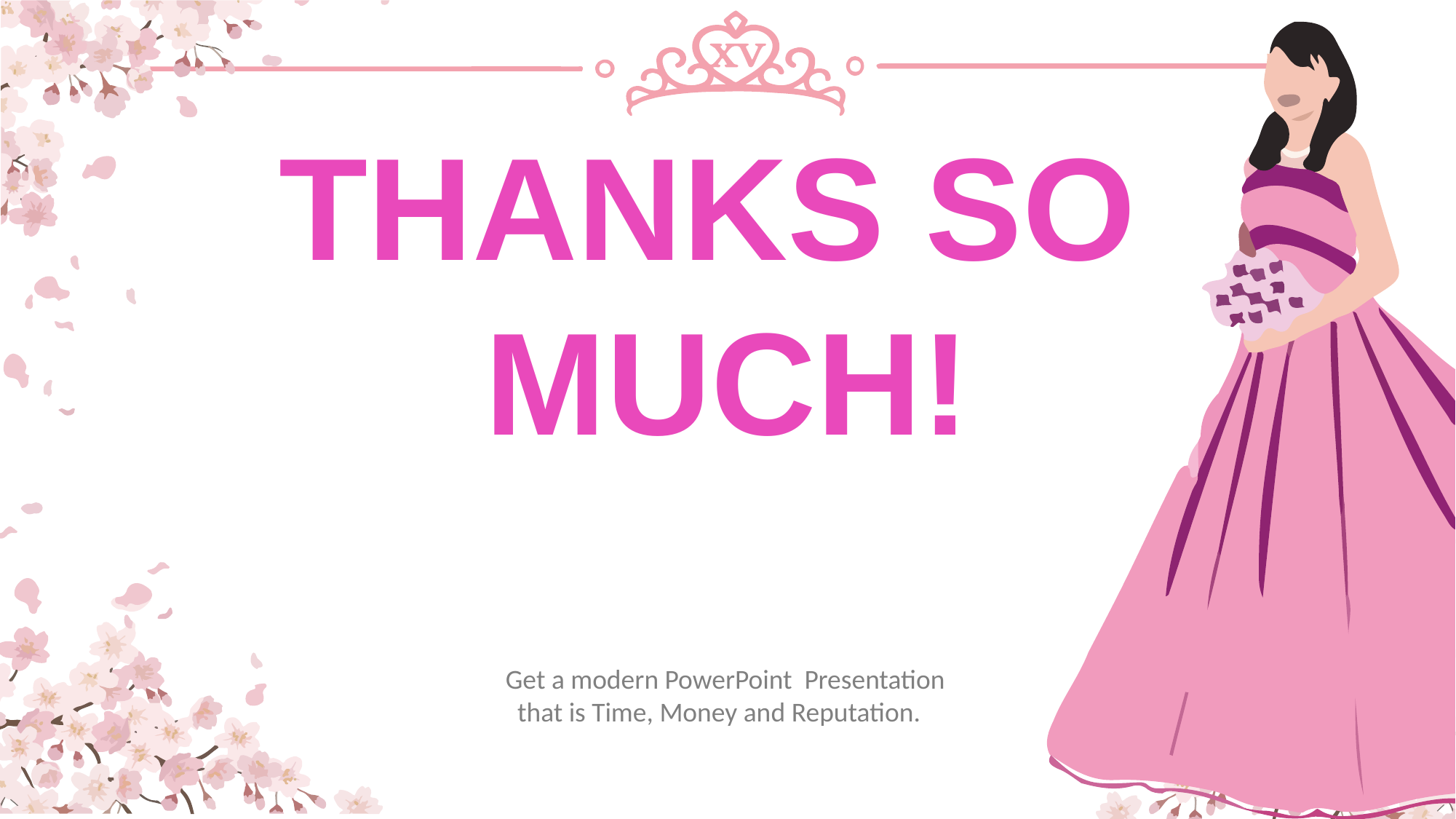

THANKS SO
MUCH!
Get a modern PowerPoint  Presentation that is Time, Money and Reputation.